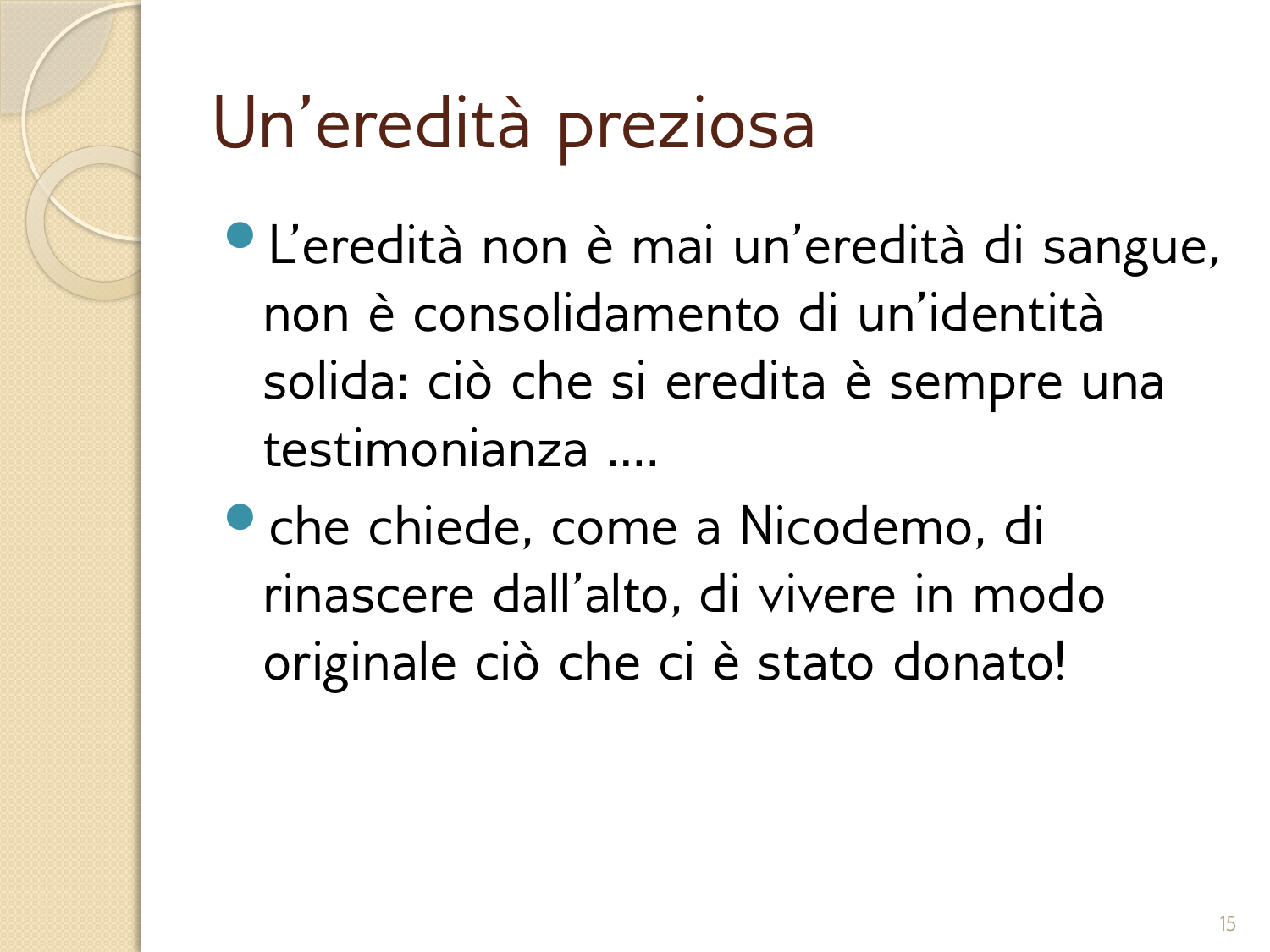

# Un’eredità preziosa
L’eredità non è mai un’eredità di sangue, non è consolidamento di un’identità solida: ciò che si eredita è sempre una testimonianza ….
che chiede, come a Nicodemo, di rinascere dall’alto, di vivere in modo originale ciò che ci è stato donato!
15